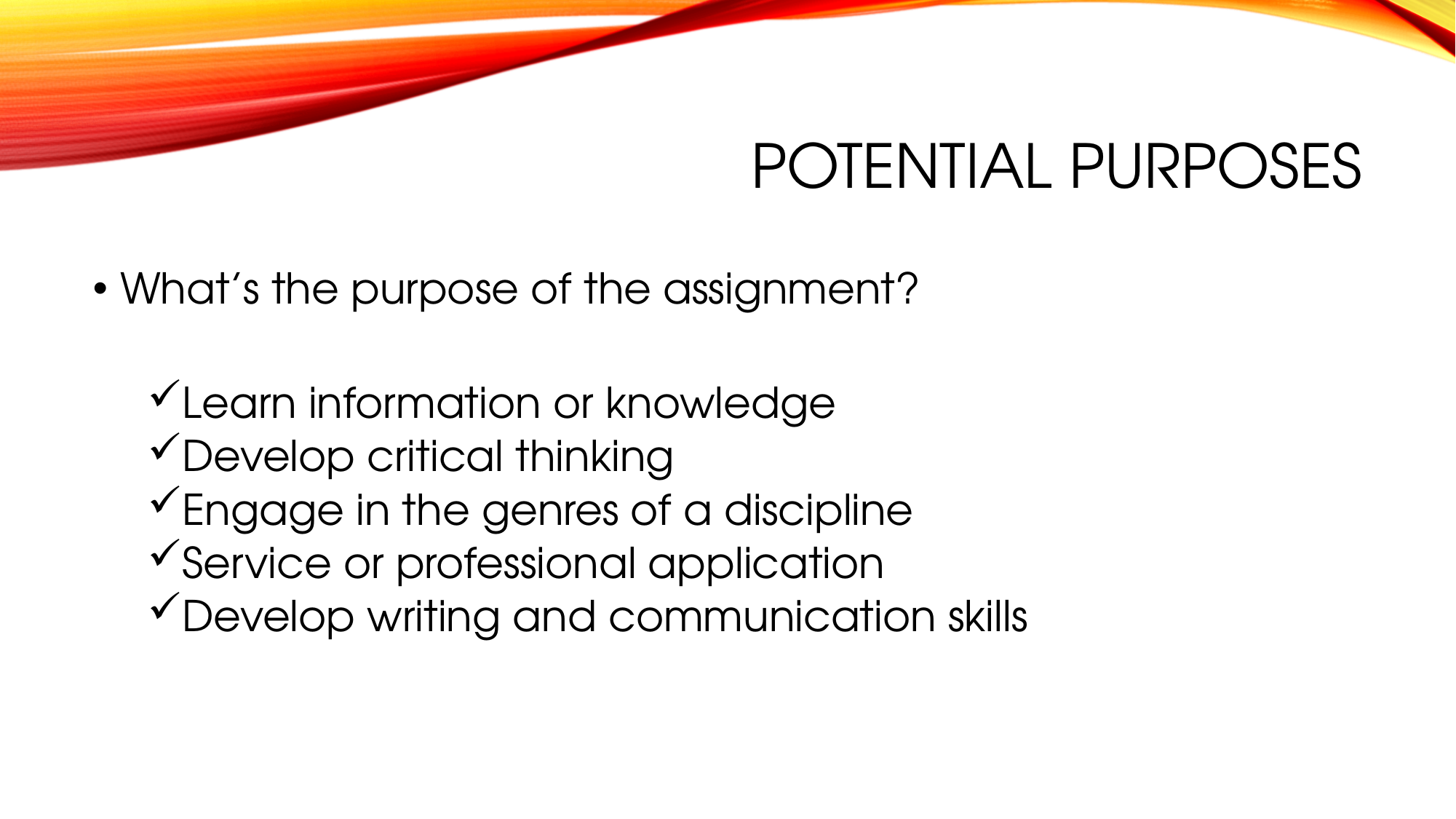

# Potential Purposes
What’s the purpose of the assignment?

Learn information or knowledge
Develop critical thinking
Engage in the genres of a discipline
Service or professional application
Develop writing and communication skills